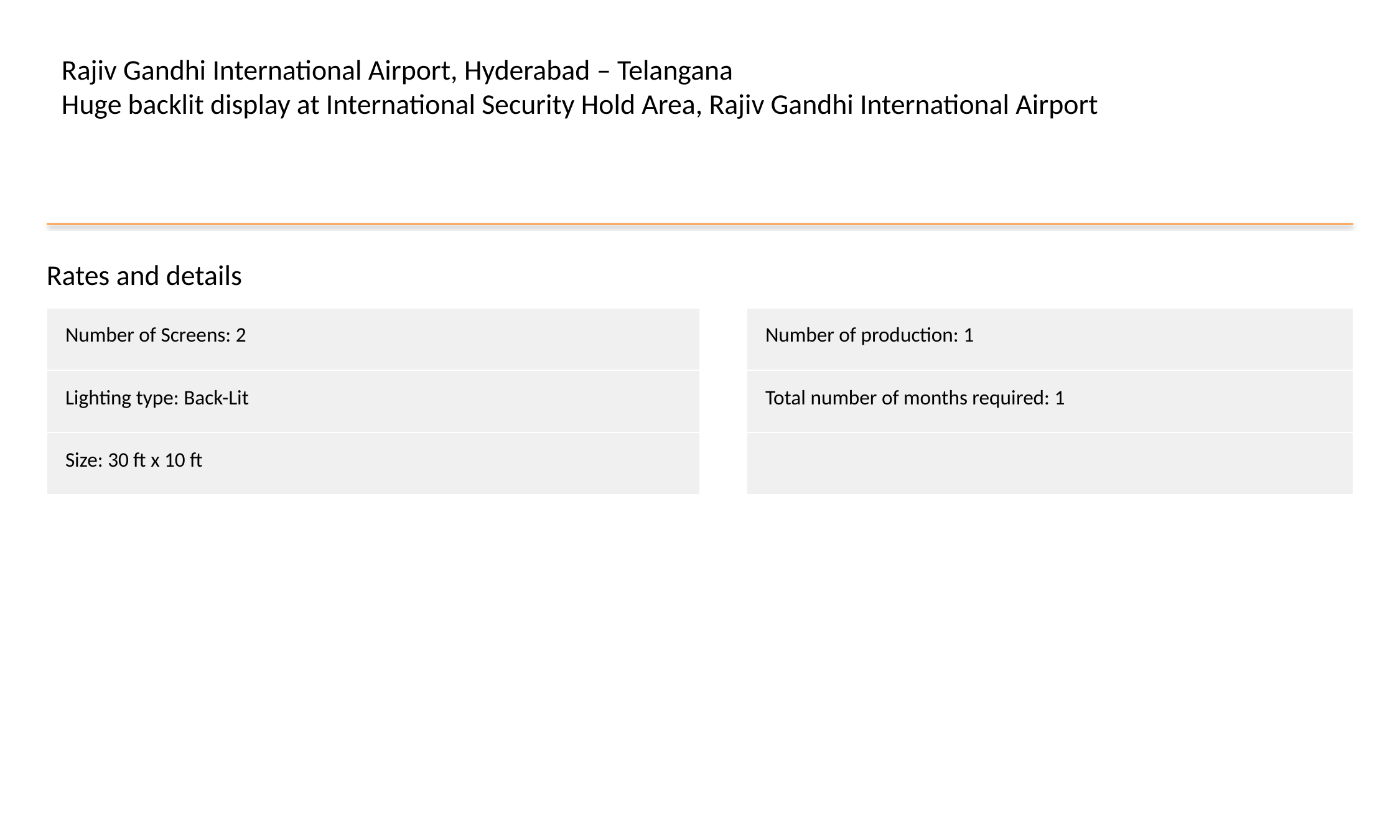

Rajiv Gandhi International Airport, Hyderabad – Telangana
Huge backlit display at International Security Hold Area, Rajiv Gandhi International Airport

Rates and details
| Number of Screens: 2 |
| --- |
| Lighting type: Back-Lit |
| Size: 30 ft x 10 ft |
| Number of production: 1 |
| --- |
| Total number of months required: 1 |
|  |
#